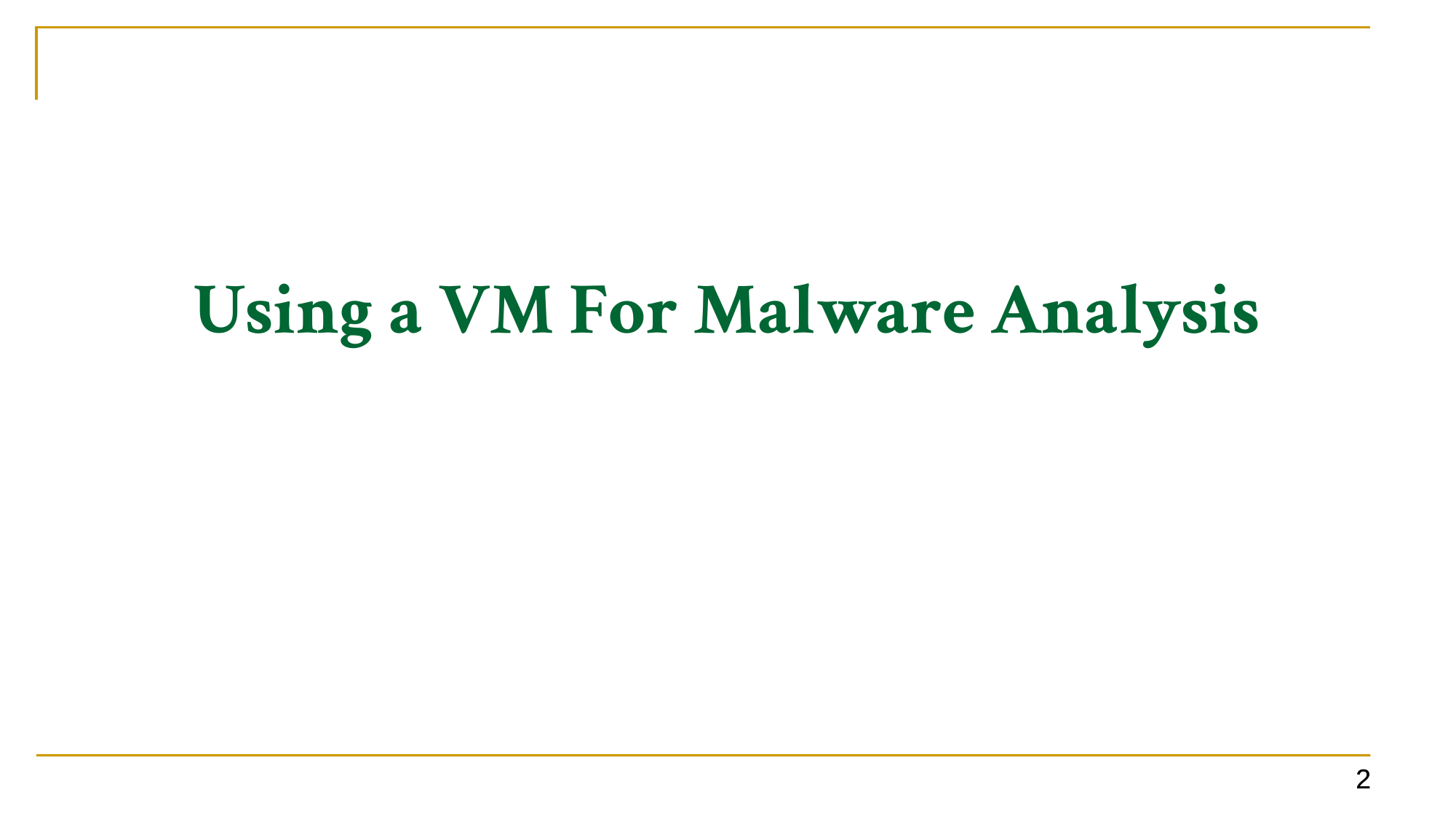

# Using a VM For Malware Analysis